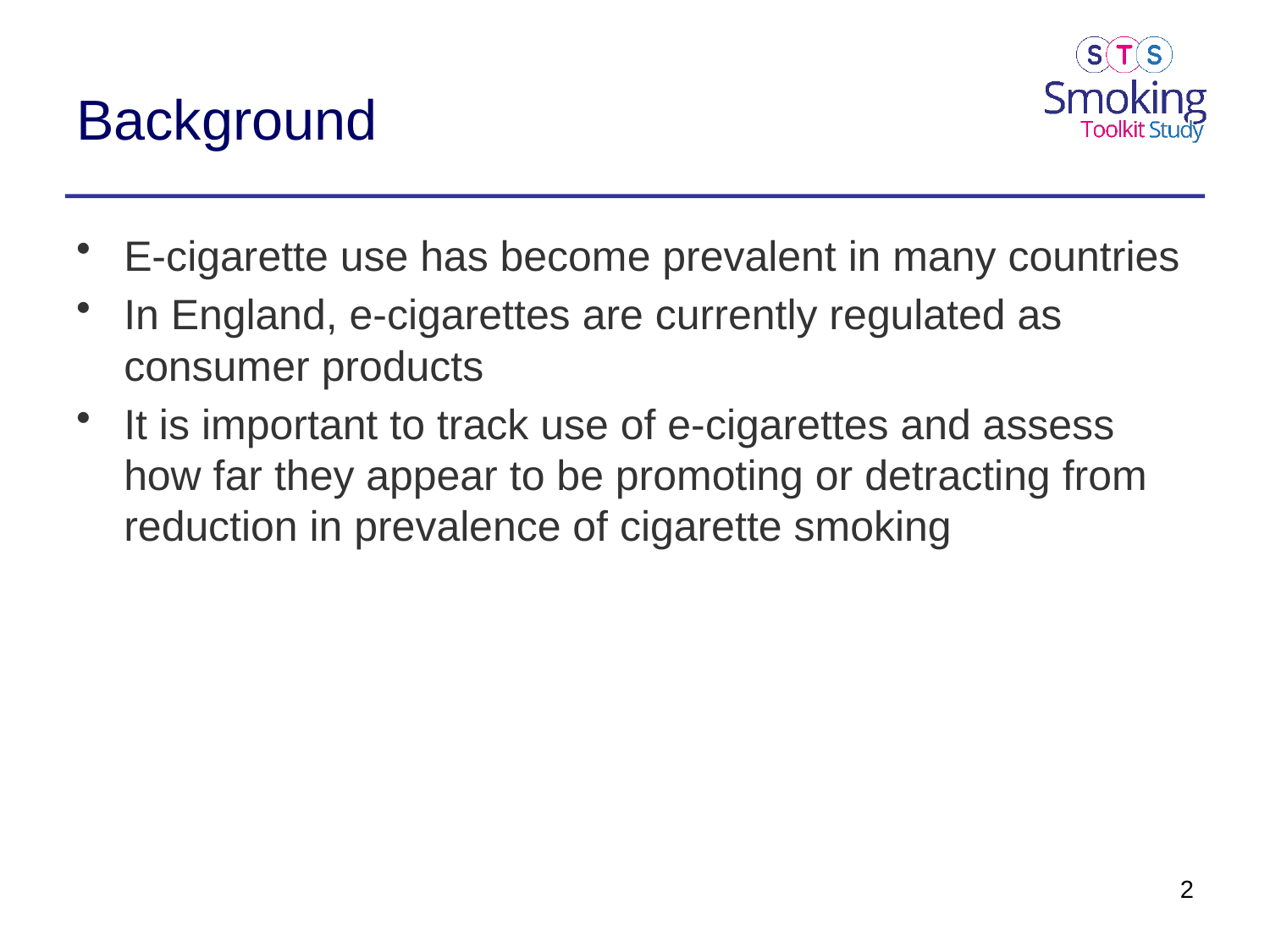

# Background
E-cigarette use has become prevalent in many countries
In England, e-cigarettes are currently regulated as consumer products
It is important to track use of e-cigarettes and assess how far they appear to be promoting or detracting from reduction in prevalence of cigarette smoking
2